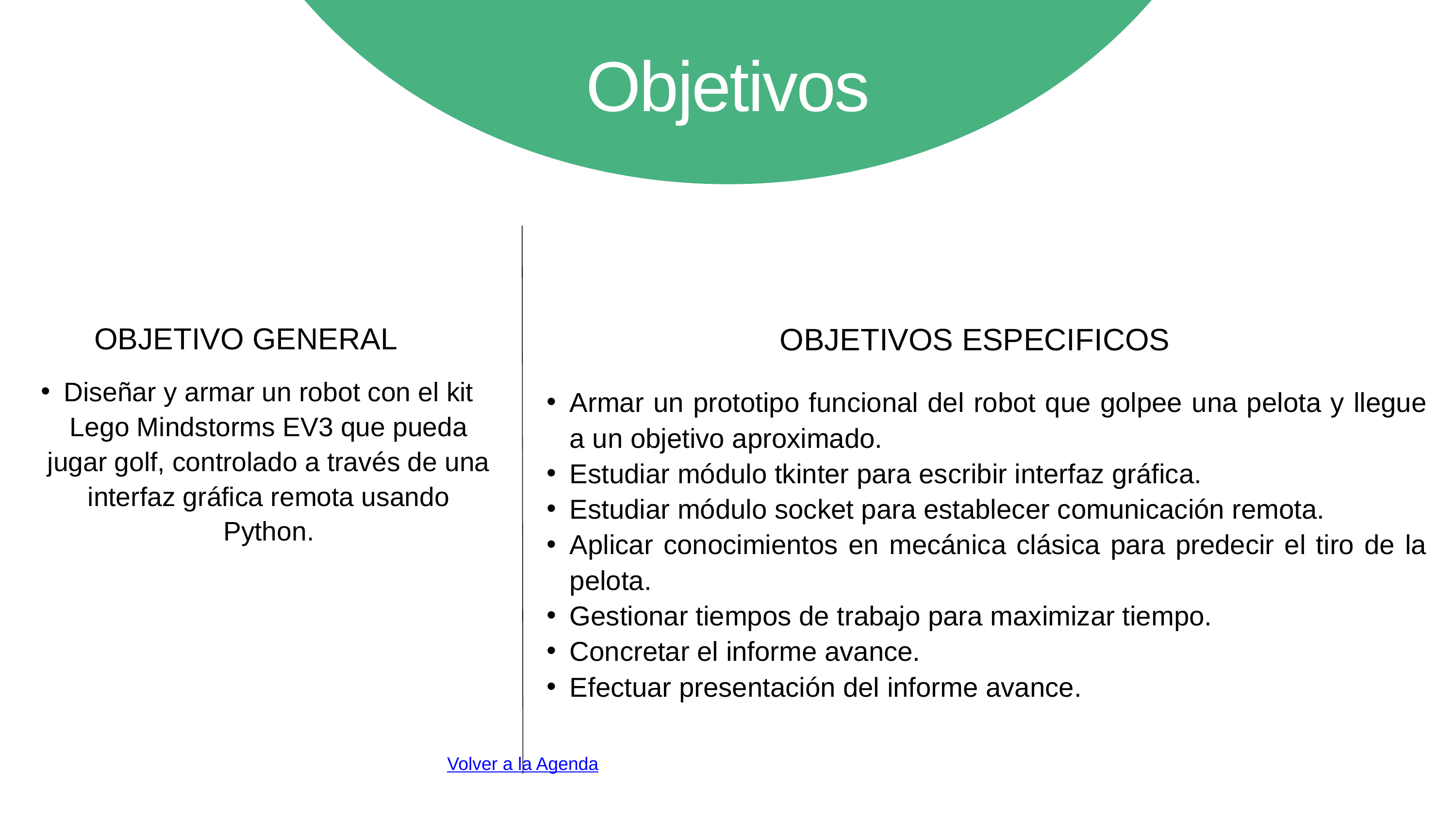

Objetivos

Diseñar y armar un robot con el kit Lego Mindstorms EV3 que pueda jugar golf, controlado a través de una interfaz gráfica remota usando Python.

OBJETIVO GENERAL

OBJETIVOS ESPECIFICOS
Armar un prototipo funcional del robot que golpee una pelota y llegue a un objetivo aproximado.
Estudiar módulo tkinter para escribir interfaz gráfica.
Estudiar módulo socket para establecer comunicación remota.
Aplicar conocimientos en mecánica clásica para predecir el tiro de la pelota.
Gestionar tiempos de trabajo para maximizar tiempo.
Concretar el informe avance.
Efectuar presentación del informe avance.

Volver a la Agenda